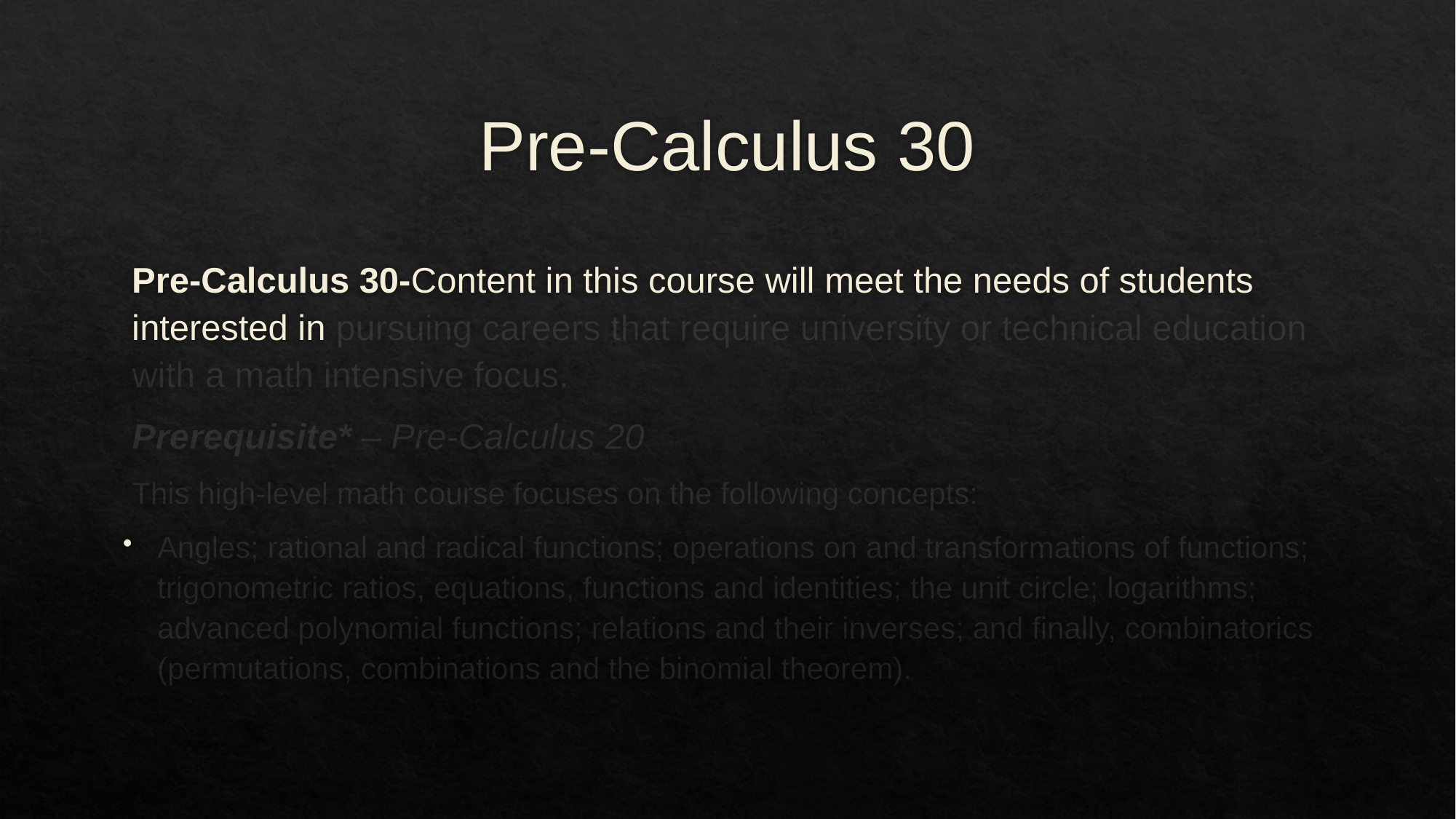

# Pre-Calculus 30
Pre-Calculus 30-Content in this course will meet the needs of students interested in pursuing careers that require university or technical education with a math intensive focus.
Prerequisite* – Pre-Calculus 20
This high-level math course focuses on the following concepts:
Angles; rational and radical functions; operations on and transformations of functions; trigonometric ratios, equations, functions and identities; the unit circle; logarithms; advanced polynomial functions; relations and their inverses; and finally, combinatorics (permutations, combinations and the binomial theorem).